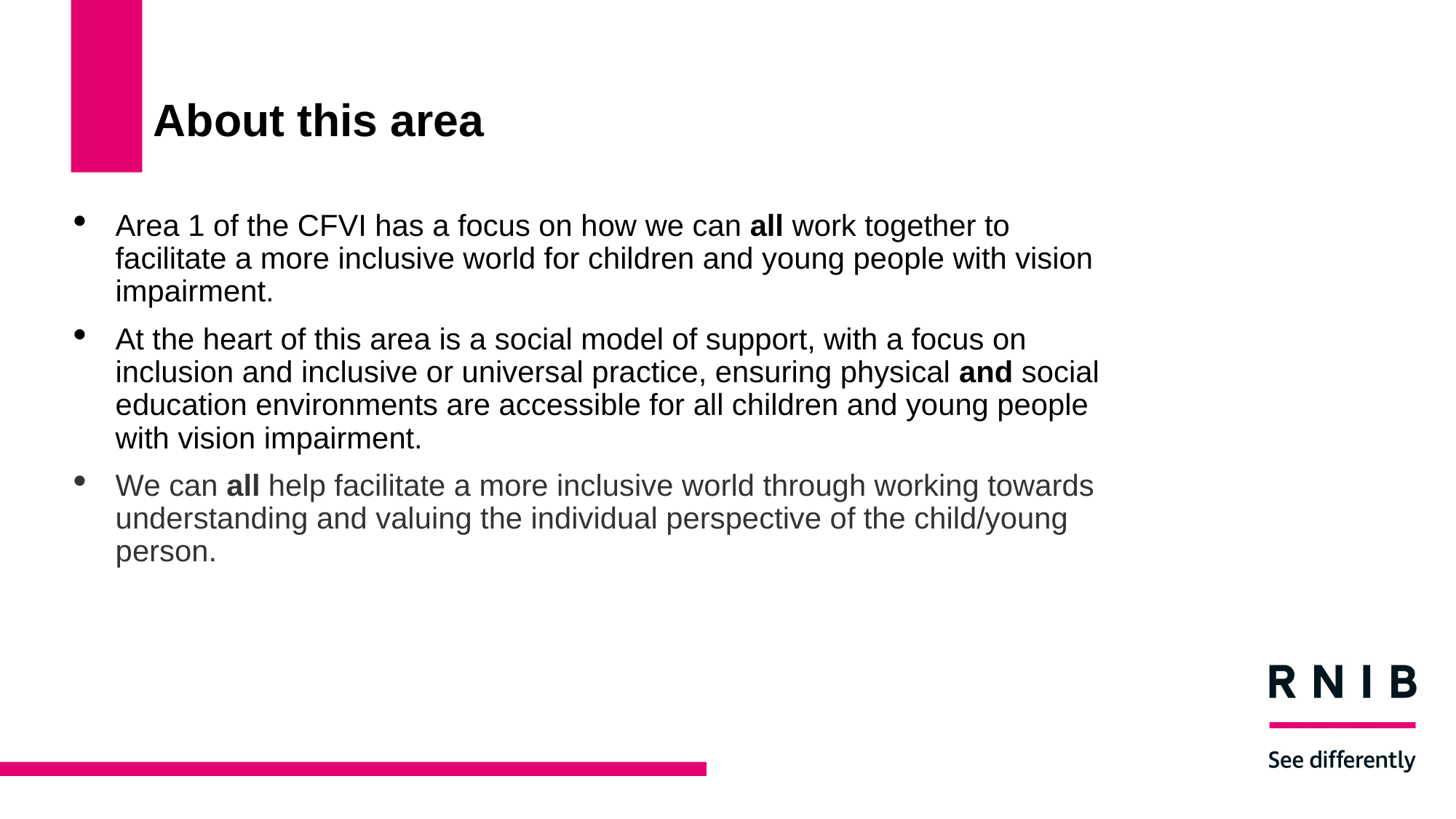

# About this area
Area 1 of the CFVI has a focus on how we can all work together to facilitate a more inclusive world for children and young people with vision impairment.
At the heart of this area is a social model of support, with a focus on inclusion and inclusive or universal practice, ensuring physical and social education environments are accessible for all children and young people with vision impairment.
We can all help facilitate a more inclusive world through working towards understanding and valuing the individual perspective of the child/young person.